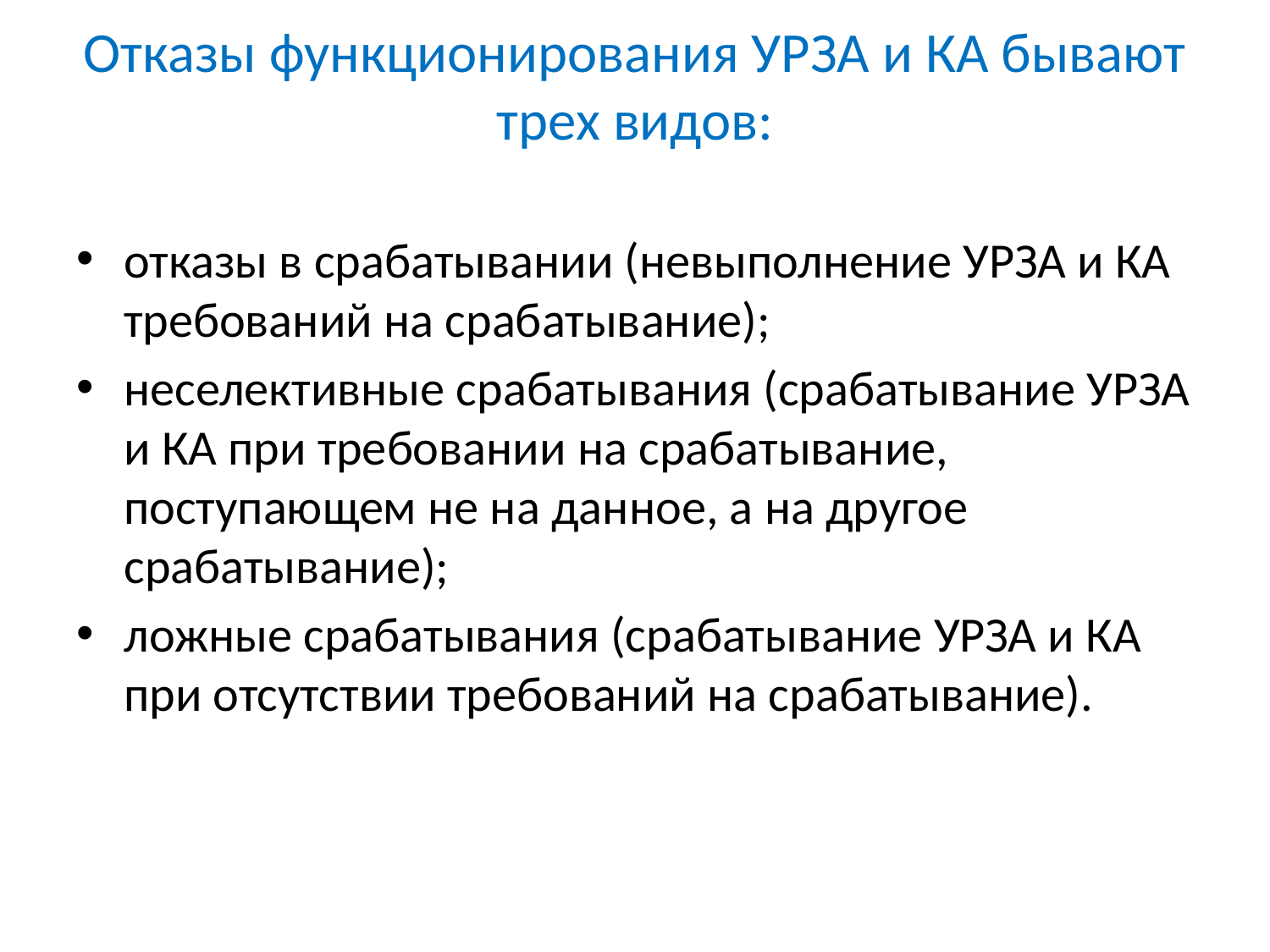

# Отказы функционирования УРЗА и КА бывают трех видов:
отказы в срабатывании (невыполнение УРЗА и КА требований на срабатывание);
неселективные срабатывания (срабатывание УРЗА и КА при требовании на срабатывание, поступающем не на данное, а на другое срабатывание);
ложные срабатывания (срабатывание УРЗА и КА при отсутствии требований на срабатывание).